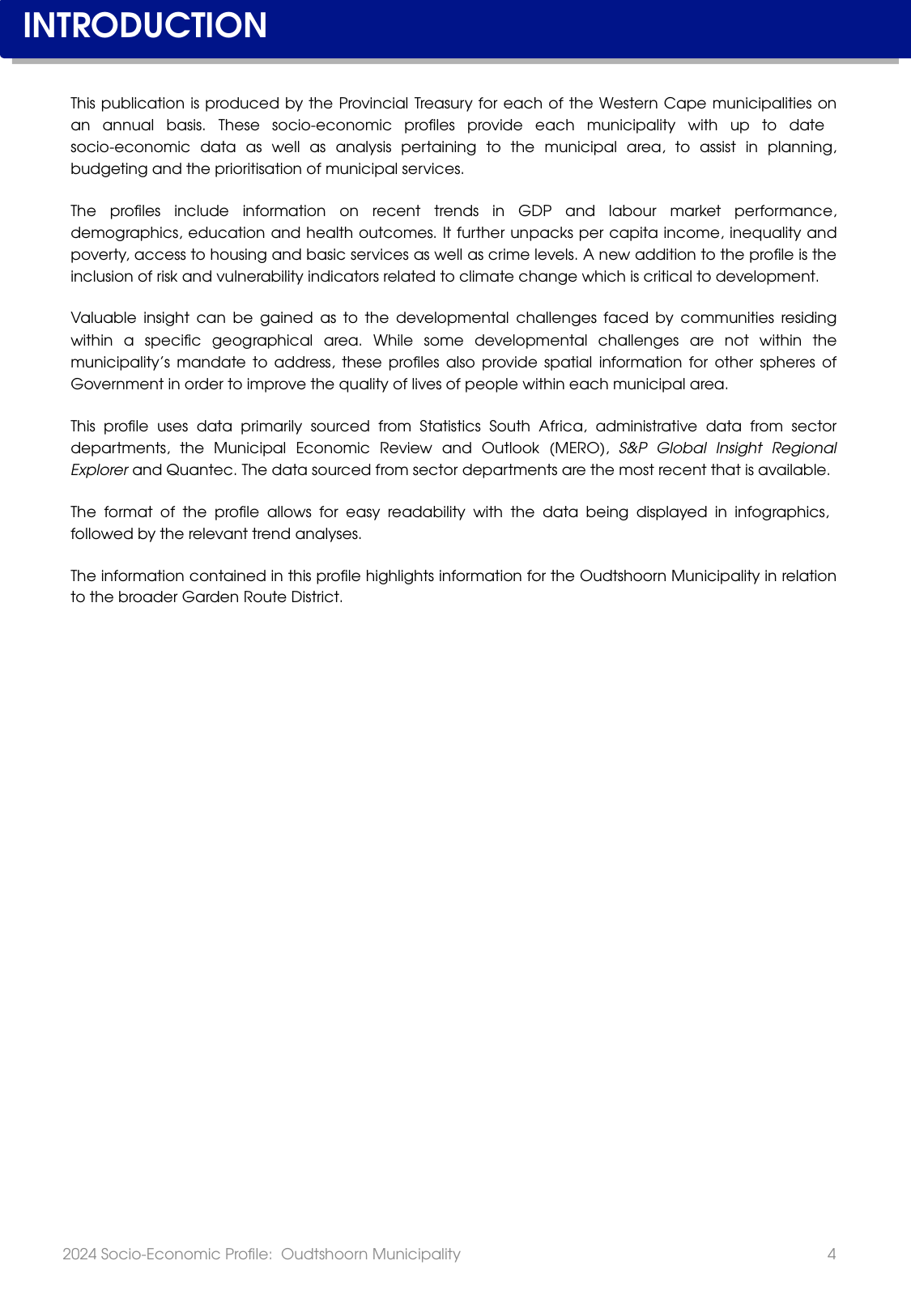

INTRODUCTION

This publication is produced by the Provincial Treasury for each of the Western Cape municipalities on an annual basis. These socio-economic profiles provide each municipality with up to date
socio-economic data as well as analysis pertaining to the municipal area, to assist in planning, budgeting and the prioritisation of municipal services.
The profiles include information on recent trends in GDP and labour market performance, demographics, education and health outcomes. It further unpacks per capita income, inequality and poverty, access to housing and basic services as well as crime levels. A new addition to the profile is the inclusion of risk and vulnerability indicators related to climate change which is critical to development.
Valuable insight can be gained as to the developmental challenges faced by communities residing within a specific geographical area. While some developmental challenges are not within the municipality’s mandate to address, these profiles also provide spatial information for other spheres of Government in order to improve the quality of lives of people within each municipal area.
This profile uses data primarily sourced from Statistics South Africa, administrative data from sector departments, the Municipal Economic Review and Outlook (MERO), S&P Global Insight Regional Explorer and Quantec. The data sourced from sector departments are the most recent that is available.
The format of the profile allows for easy readability with the data being displayed in infographics,  followed by the relevant trend analyses.
The information contained in this profile highlights information for the Oudtshoorn Municipality in relation to the broader Garden Route District.

2024 Socio-Economic Profile:  Oudtshoorn Municipality
4